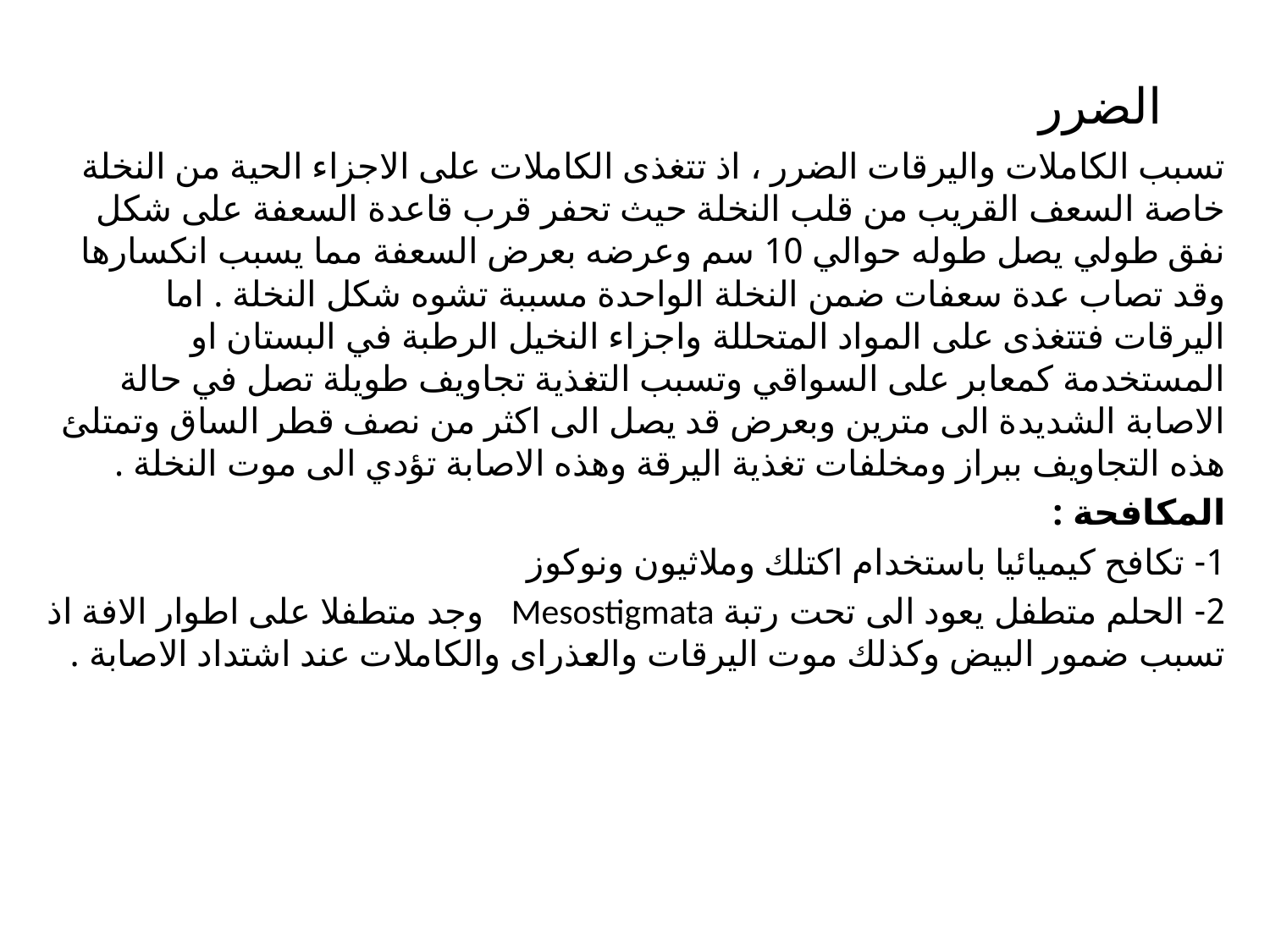

# الضرر
تسبب الكاملات واليرقات الضرر ، اذ تتغذى الكاملات على الاجزاء الحية من النخلة خاصة السعف القريب من قلب النخلة حيث تحفر قرب قاعدة السعفة على شكل نفق طولي يصل طوله حوالي 10 سم وعرضه بعرض السعفة مما يسبب انكسارها وقد تصاب عدة سعفات ضمن النخلة الواحدة مسببة تشوه شكل النخلة . اما اليرقات فتتغذى على المواد المتحللة واجزاء النخيل الرطبة في البستان او المستخدمة كمعابر على السواقي وتسبب التغذية تجاويف طويلة تصل في حالة الاصابة الشديدة الى مترين وبعرض قد يصل الى اكثر من نصف قطر الساق وتمتلئ هذه التجاويف ببراز ومخلفات تغذية اليرقة وهذه الاصابة تؤدي الى موت النخلة .
المكافحة :
1- تكافح كيميائيا باستخدام اكتلك وملاثيون ونوكوز
2- الحلم متطفل يعود الى تحت رتبة Mesostigmata   وجد متطفلا على اطوار الافة اذ تسبب ضمور البيض وكذلك موت اليرقات والعذراى والكاملات عند اشتداد الاصابة .